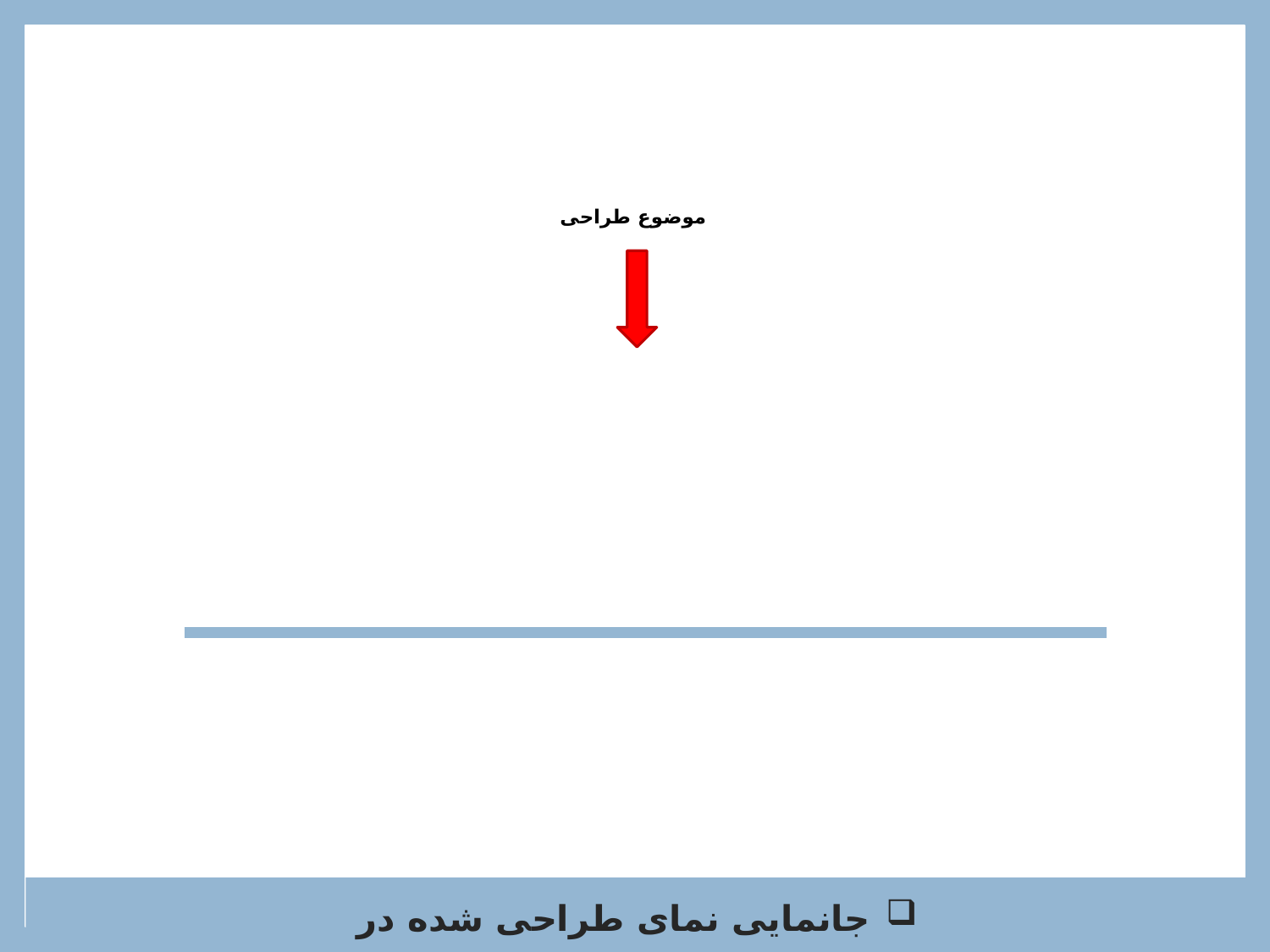

موضوع طراحی

جانمایی نمای طراحی شده در بدنه شهری